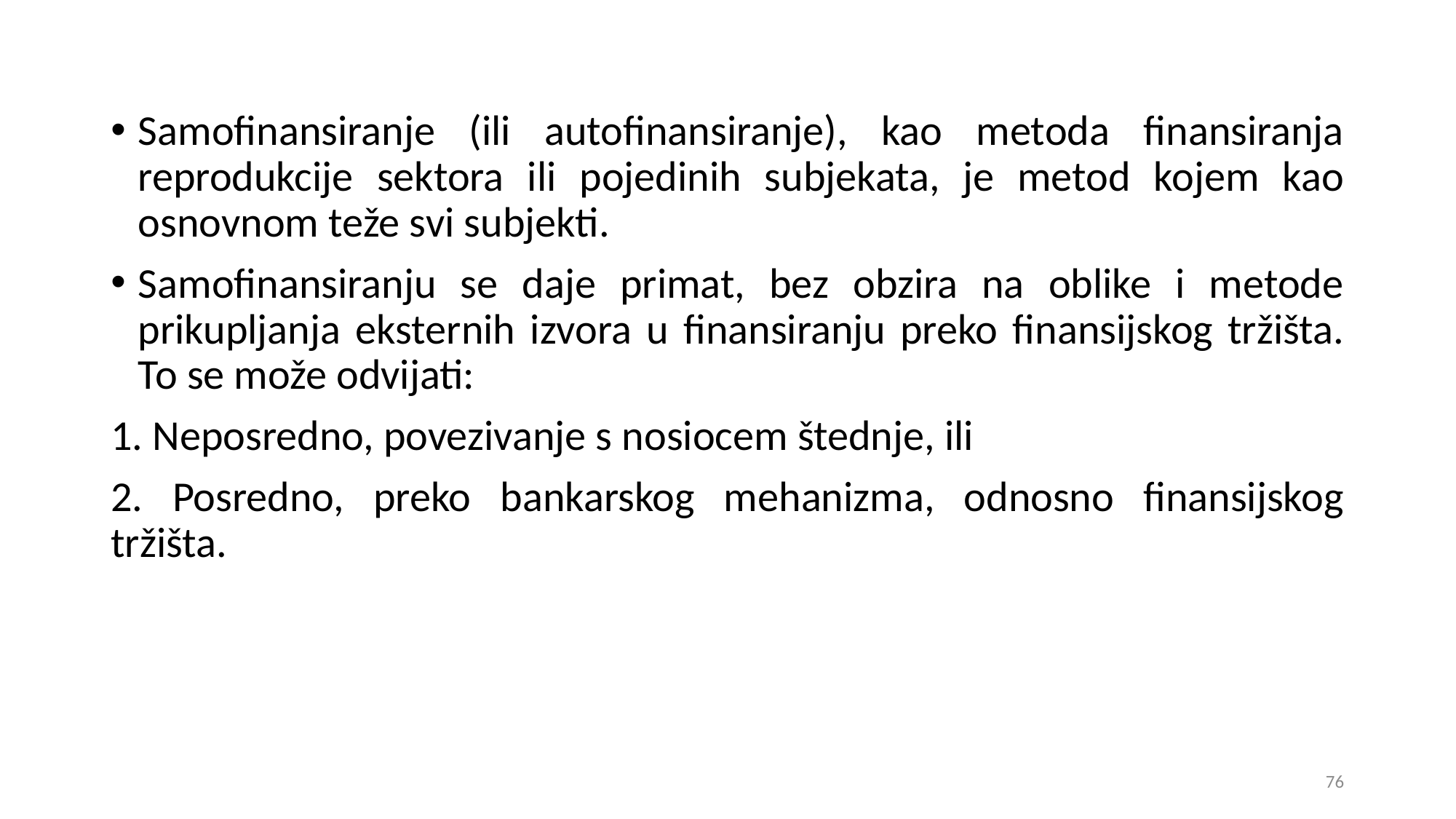

Samofinansiranje (ili autofinansiranje), kao metoda finansiranja reprodukcije sektora ili pojedinih subjekata, je metod kojem kao osnovnom teže svi subjekti.
Samofinansiranju se daje primat, bez obzira na oblike i metode prikupljanja eksternih izvora u finansiranju preko finansijskog tržišta. To se može odvijati:
1. Neposredno, povezivanje s nosiocem štednje, ili
2. Posredno, preko bankarskog mehanizma, odnosno finansijskog tržišta.

76